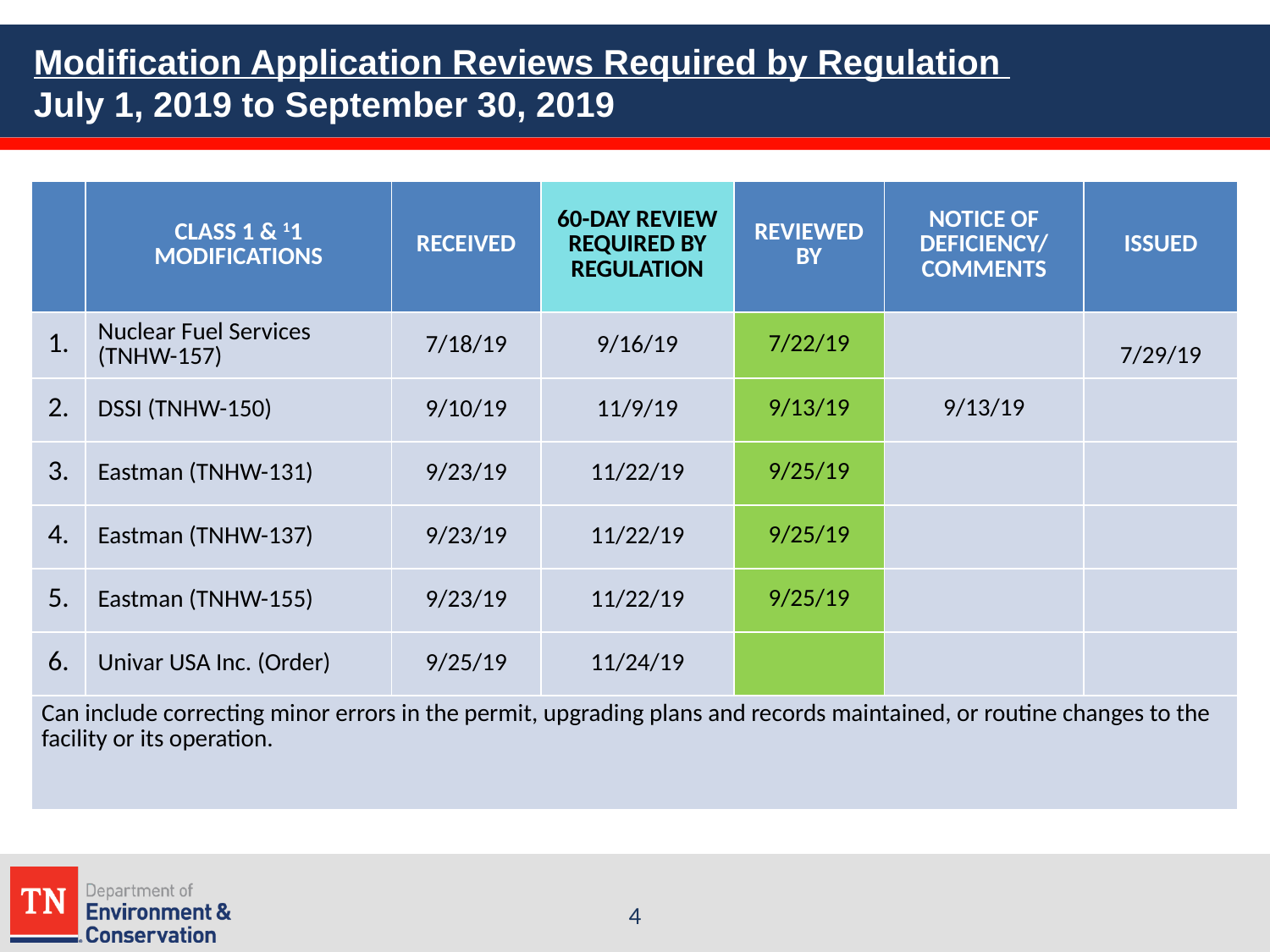

# Modification Application Reviews Required by Regulation July 1, 2019 to September 30, 2019
|  | CLASS 1 & 11 MODIFICATIONS | RECEIVED | 60-DAY REVIEW REQUIRED BY REGULATION | REVIEWED BY | NOTICE OF DEFICIENCY/ COMMENTS | ISSUED |
| --- | --- | --- | --- | --- | --- | --- |
| 1. | Nuclear Fuel Services (TNHW-157) | 7/18/19 | 9/16/19 | 7/22/19 |  | 7/29/19 |
| 2. | DSSI (TNHW-150) | 9/10/19 | 11/9/19 | 9/13/19 | 9/13/19 |  |
| 3. | Eastman (TNHW-131) | 9/23/19 | 11/22/19 | 9/25/19 |  |  |
| 4. | Eastman (TNHW-137) | 9/23/19 | 11/22/19 | 9/25/19 |  |  |
| 5. | Eastman (TNHW-155) | 9/23/19 | 11/22/19 | 9/25/19 |  |  |
| 6. | Univar USA Inc. (Order) | 9/25/19 | 11/24/19 |  |  |  |
| Can include correcting minor errors in the permit, upgrading plans and records maintained, or routine changes to the facility or its operation. |  |  |  |  |  |  |
4